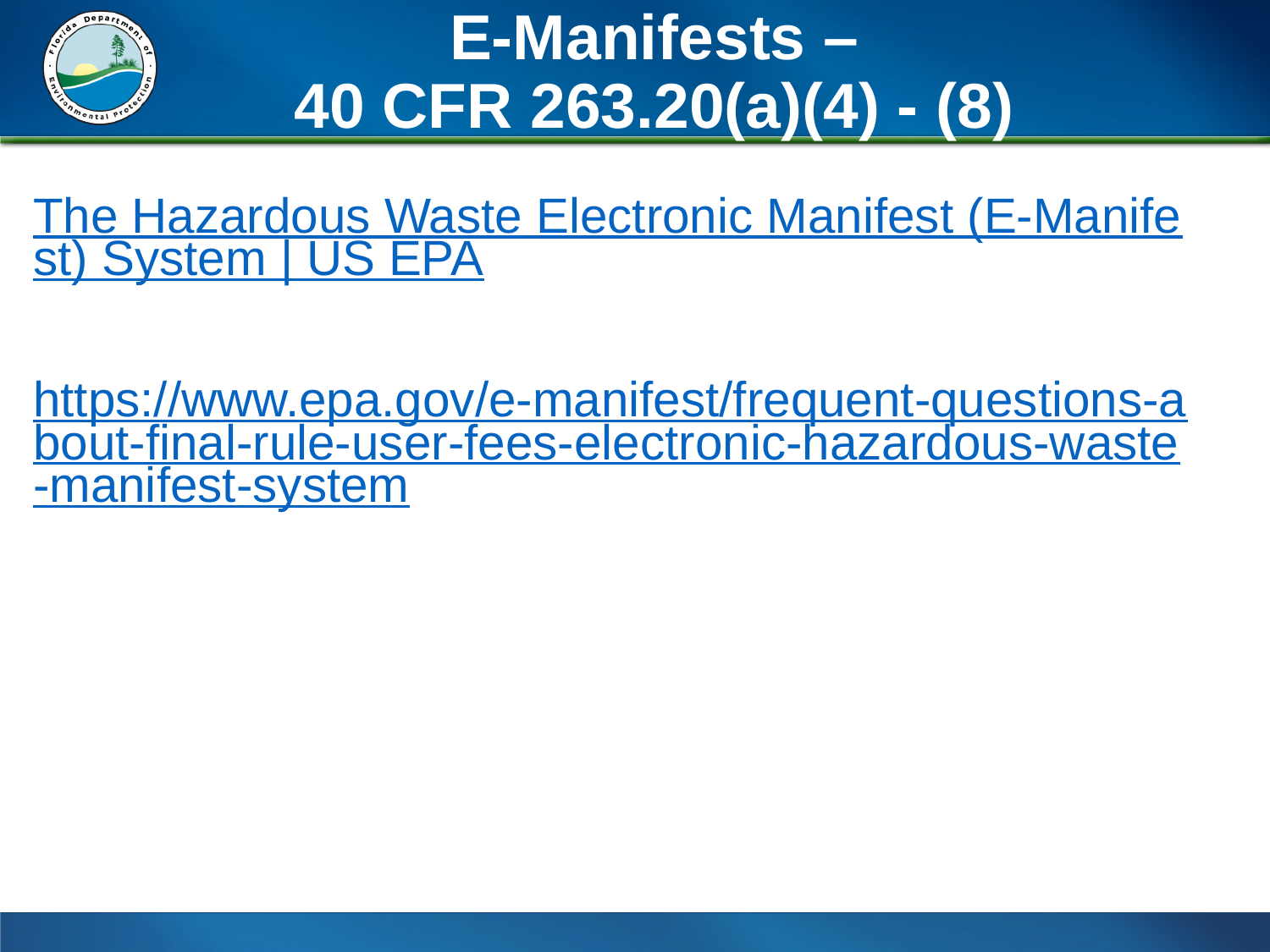

# E-Manifests – 40 CFR 263.20(a)(4) - (8)
The Hazardous Waste Electronic Manifest (E-Manifest) System | US EPA

https://www.epa.gov/e-manifest/frequent-questions-about-final-rule-user-fees-electronic-hazardous-waste-manifest-system